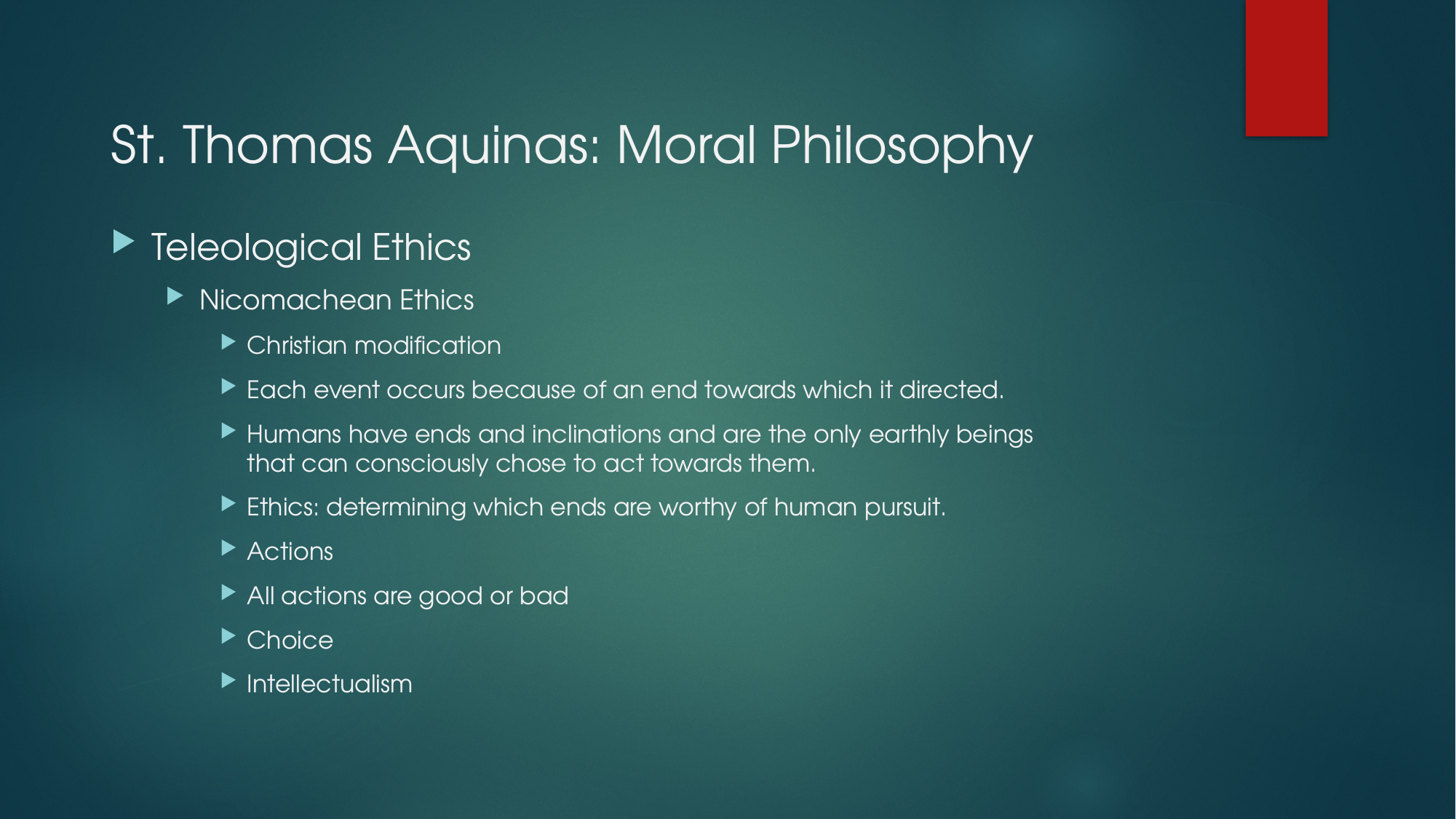

# St. Thomas Aquinas: Moral Philosophy
Teleological Ethics
Nicomachean Ethics
Christian modification
Each event occurs because of an end towards which it directed.
Humans have ends and inclinations and are the only earthly beings that can consciously chose to act towards them.
Ethics: determining which ends are worthy of human pursuit.
Actions
All actions are good or bad
Choice
Intellectualism